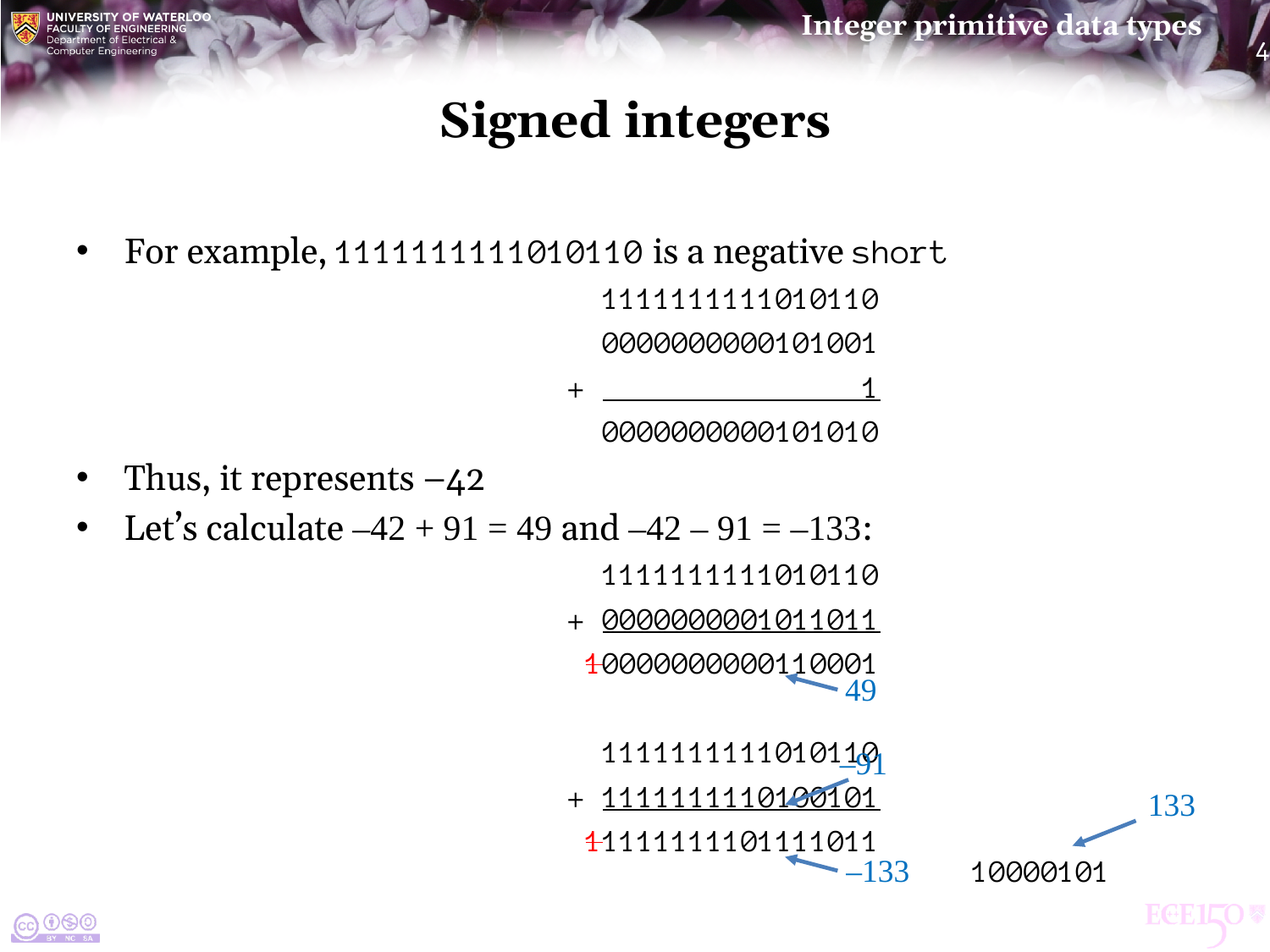

# Signed integers
For example, 1111111111010110 is a negative short
 			  1111111111010110
			  0000000000101001
			+                1
			  0000000000101010
Thus, it represents –42
Let’s calculate –42 + 91 = 49 and –42 – 91 = –133:
 			  1111111111010110
			+ 0000000001011011
			 10000000000110001

 			  1111111111010110
			+ 1111111110100101
			 11111111101111011
49
–91
133
–133
10000101